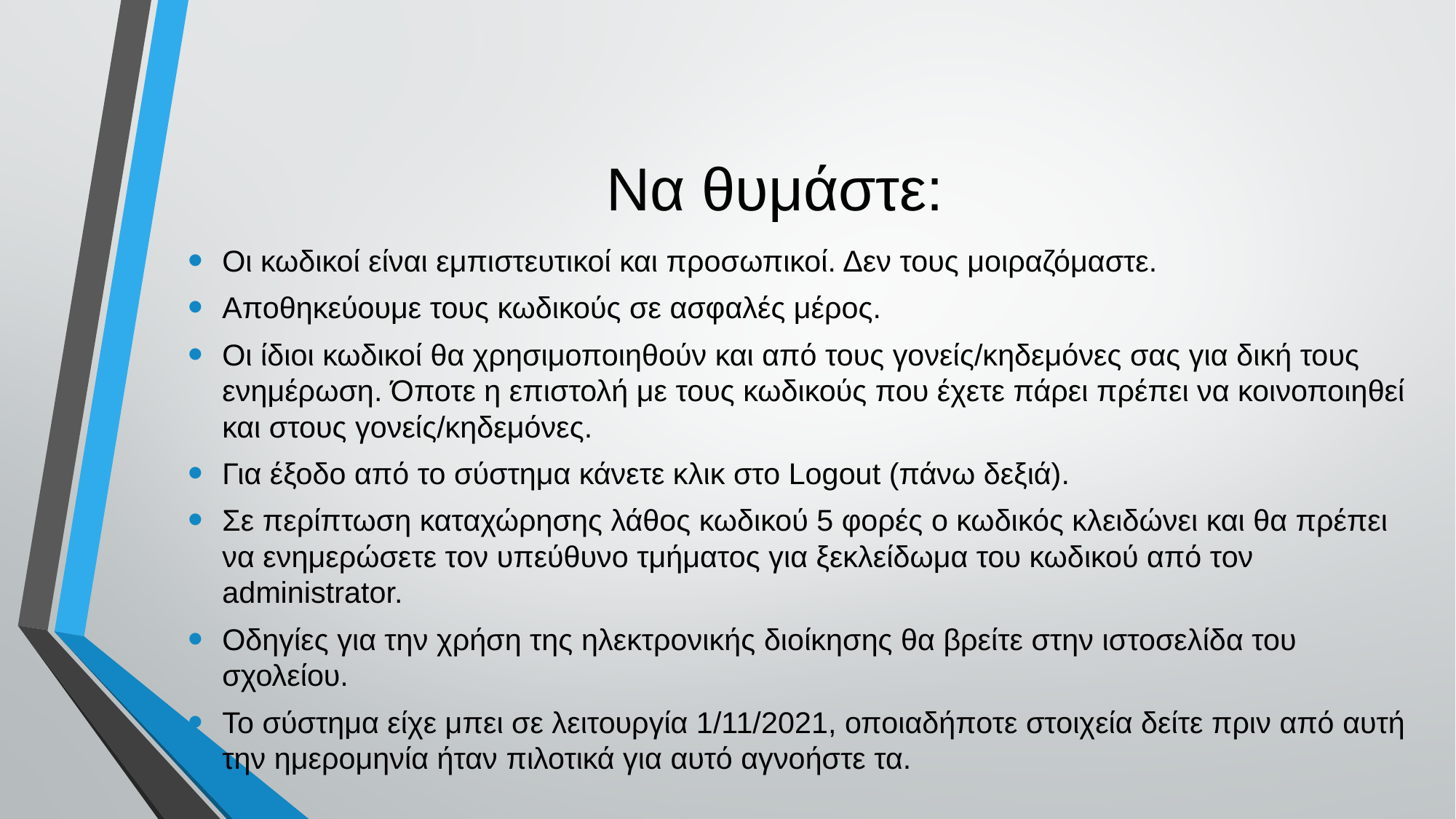

# Να θυμάστε:
Οι κωδικοί είναι εμπιστευτικοί και προσωπικοί. Δεν τους μοιραζόμαστε.
Αποθηκεύουμε τους κωδικούς σε ασφαλές μέρος.
Οι ίδιοι κωδικοί θα χρησιμοποιηθούν και από τους γονείς/κηδεμόνες σας για δική τους ενημέρωση. Όποτε η επιστολή με τους κωδικούς που έχετε πάρει πρέπει να κοινοποιηθεί και στους γονείς/κηδεμόνες.
Για έξοδο από το σύστημα κάνετε κλικ στο Logout (πάνω δεξιά).
Σε περίπτωση καταχώρησης λάθος κωδικού 5 φορές ο κωδικός κλειδώνει και θα πρέπει να ενημερώσετε τον υπεύθυνο τμήματος για ξεκλείδωμα του κωδικού από τον administrator.
Οδηγίες για την χρήση της ηλεκτρονικής διοίκησης θα βρείτε στην ιστοσελίδα του σχολείου.
Το σύστημα είχε μπει σε λειτουργία 1/11/2021, οποιαδήποτε στοιχεία δείτε πριν από αυτή την ημερομηνία ήταν πιλοτικά για αυτό αγνοήστε τα.